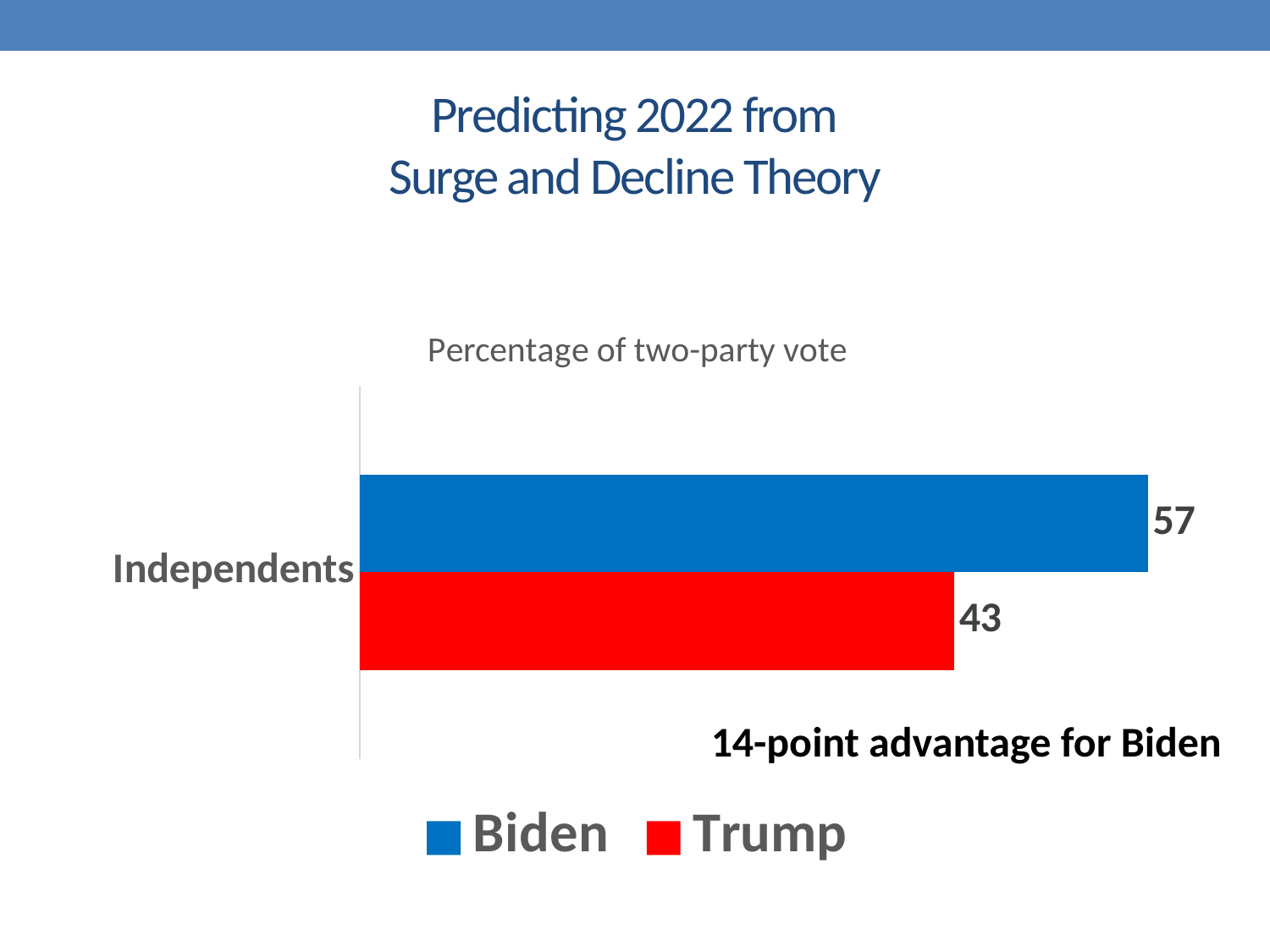

# Predicting 2022 from Surge and Decline Theory

### Chart: Percentage of two-party vote

| Category | Trump | Biden |
|---|---|---|
| Independents | 43.0 | 57.0 |
14-point advantage for Biden